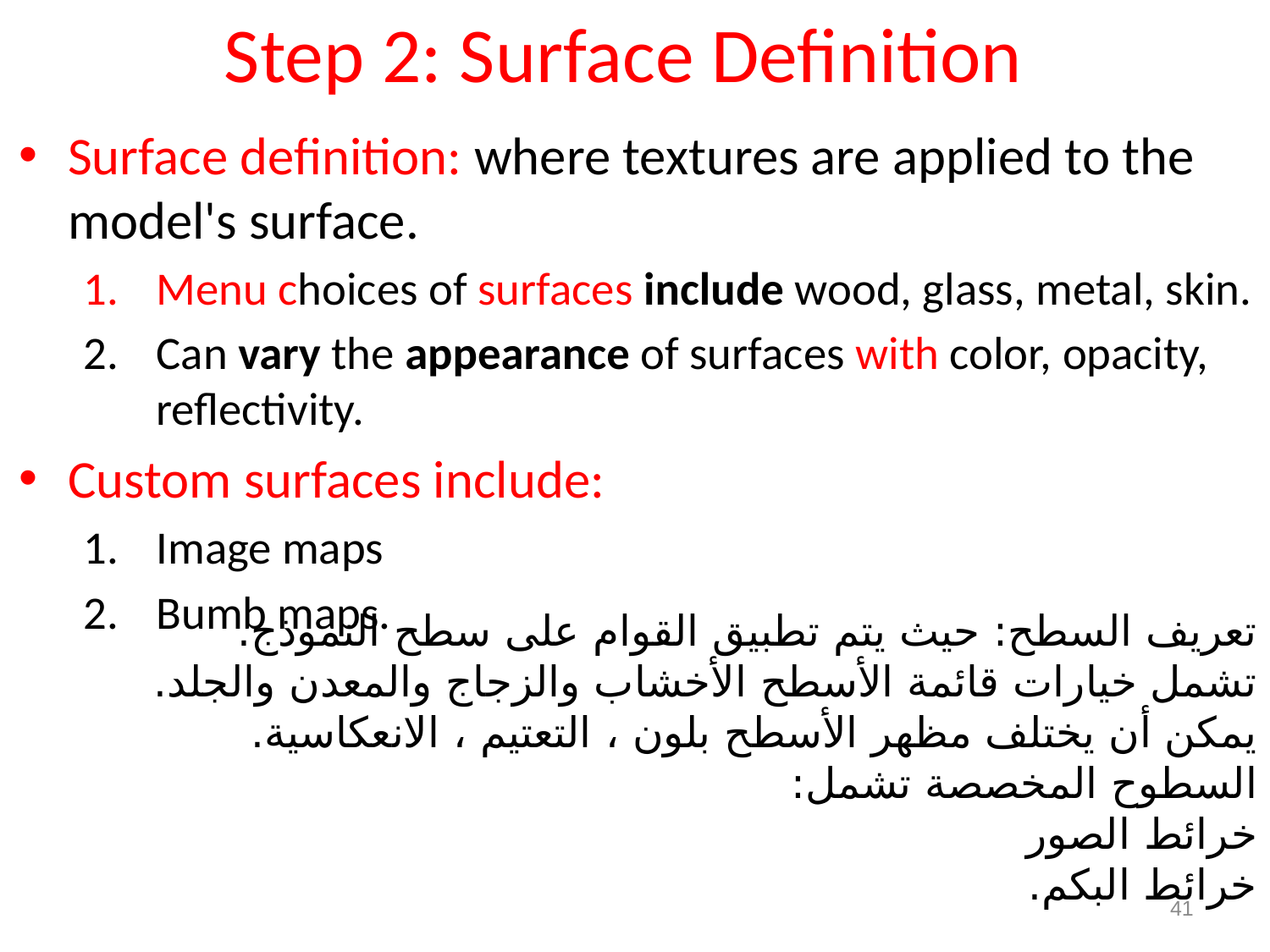

# Step 2: Surface Definition
Surface definition: where textures are applied to the model's surface.
Menu choices of surfaces include wood, glass, metal, skin.
Can vary the appearance of surfaces with color, opacity, reflectivity.
Custom surfaces include:
Image maps
Bumb maps.
تعريف السطح: حيث يتم تطبيق القوام على سطح النموذج.
تشمل خيارات قائمة الأسطح الأخشاب والزجاج والمعدن والجلد.
يمكن أن يختلف مظهر الأسطح بلون ، التعتيم ، الانعكاسية.
السطوح المخصصة تشمل:
خرائط الصور
خرائط البكم.
41